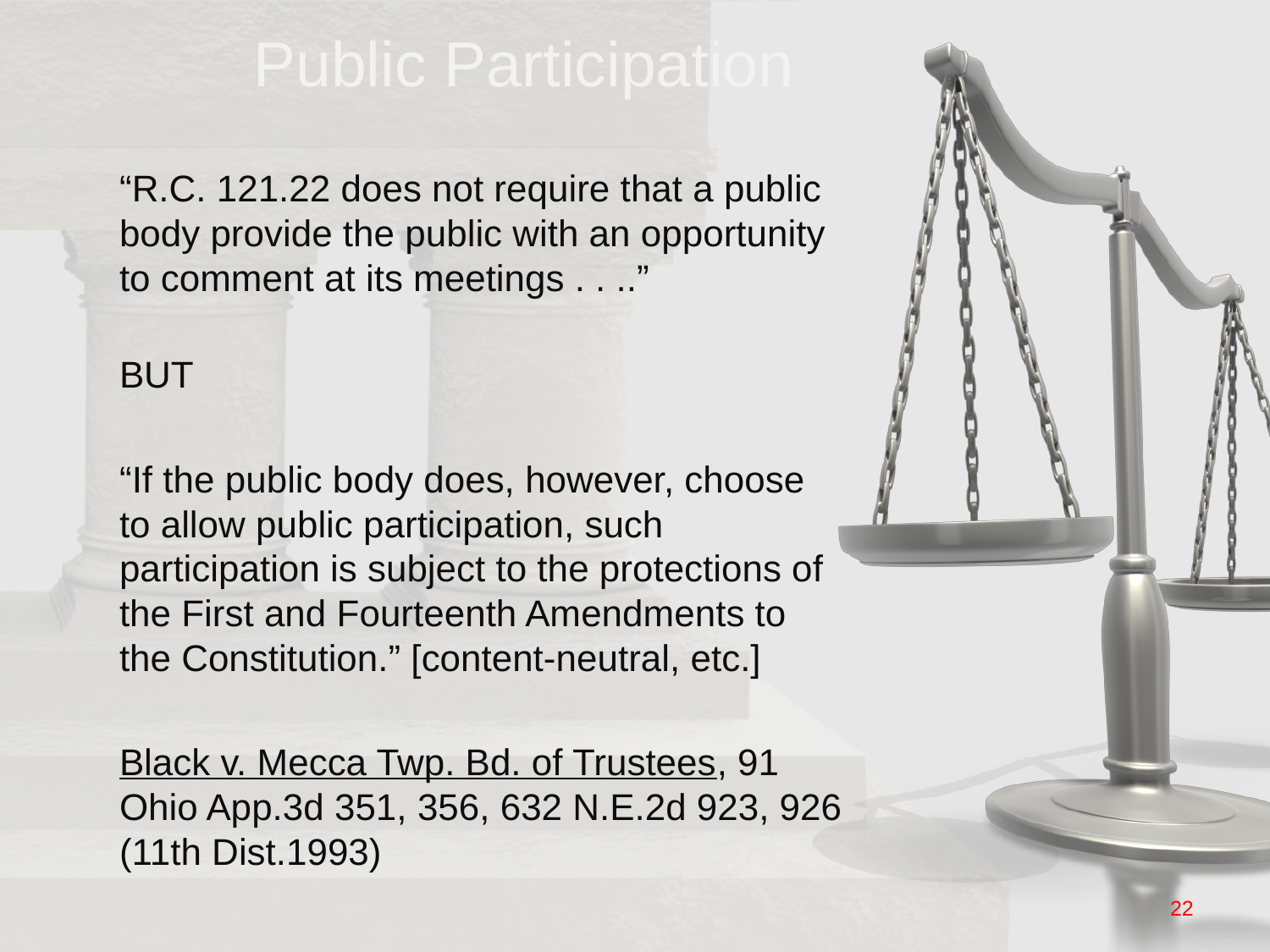

Public Participation
“R.C. 121.22 does not require that a public body provide the public with an opportunity to comment at its meetings . . ..”
BUT

“If the public body does, however, choose to allow public participation, such participation is subject to the protections of the First and Fourteenth Amendments to the Constitution.” [content-neutral, etc.]

Black v. Mecca Twp. Bd. of Trustees, 91 Ohio App.3d 351, 356, 632 N.E.2d 923, 926 (11th Dist.1993)
22